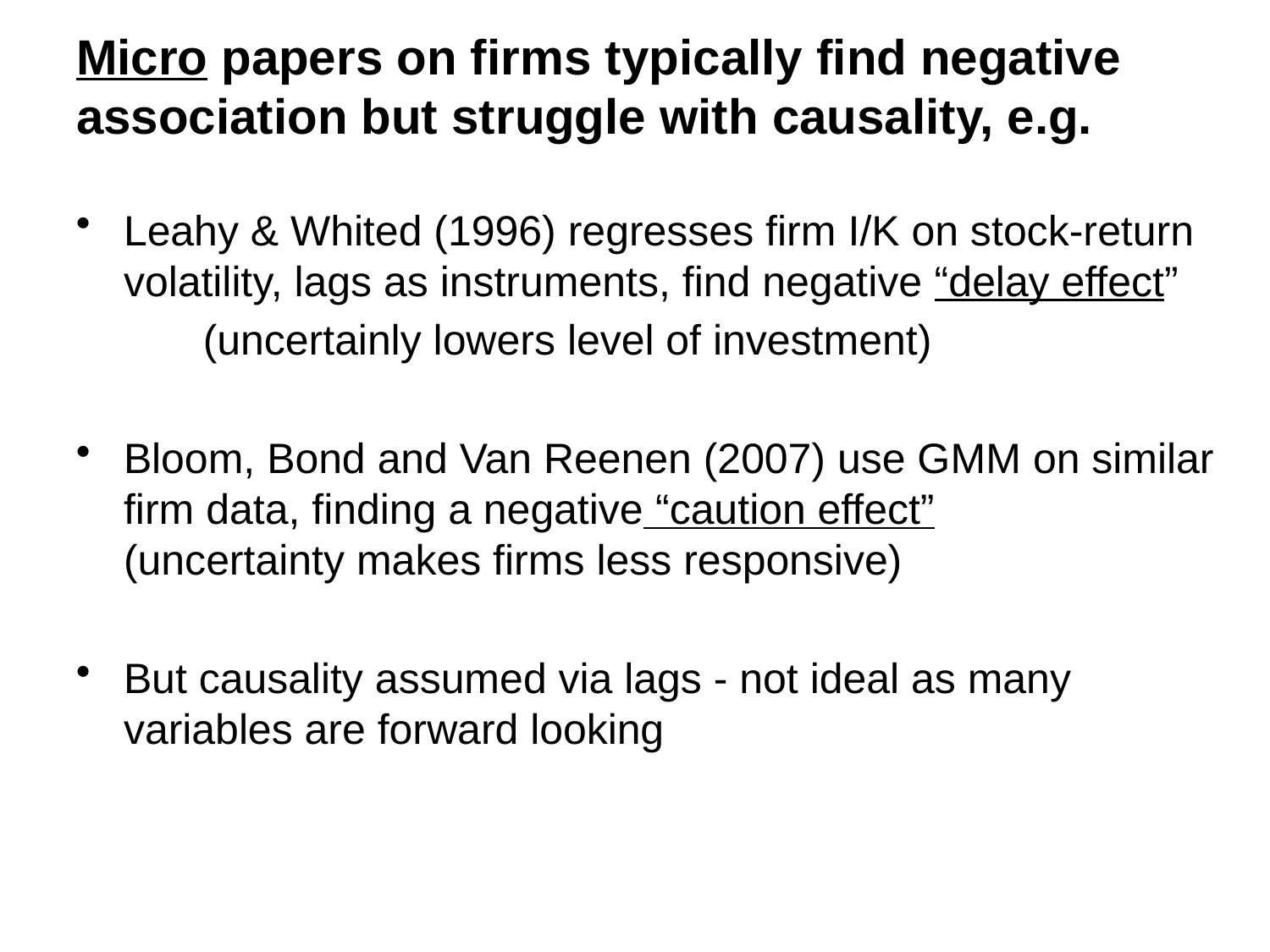

# Micro papers on firms typically find negative association but struggle with causality, e.g.

Leahy & Whited (1996) regresses firm I/K on stock-return volatility, lags as instruments, find negative “delay effect”
	(uncertainly lowers level of investment)

Bloom, Bond and Van Reenen (2007) use GMM on similar firm data, finding a negative “caution effect” 	(uncertainty makes firms less responsive)

But causality assumed via lags - not ideal as many variables are forward looking